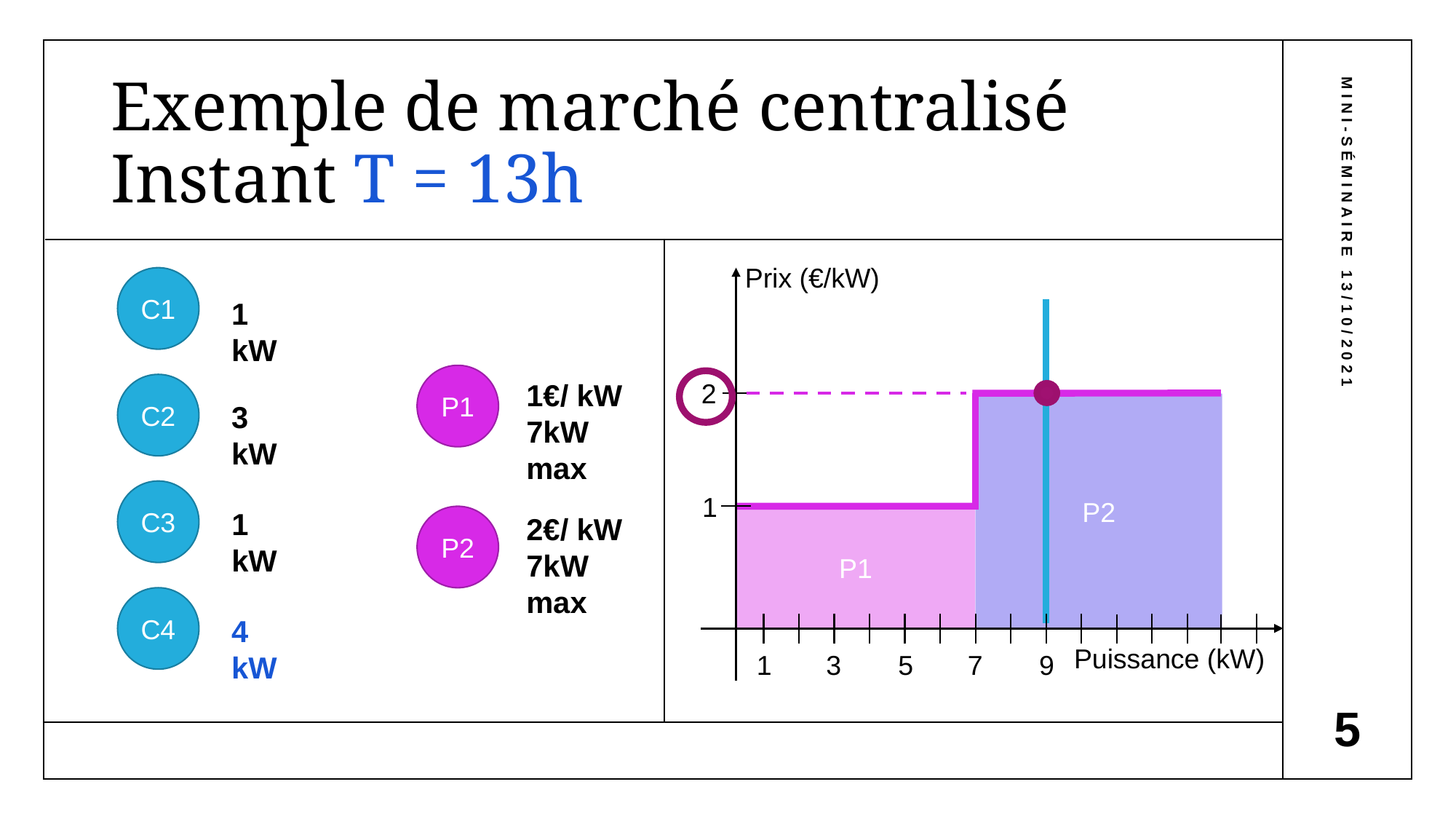

# Exemple de marché centralisé Instant T = 13h
Prix (€/kW)
2
1
Puissance (kW)
7
5
C1
1 kW
3 kW
1 kW
4 kW
Mini-séminaire 13/10/2021
P1
1€/ kW
7kW max
2€/ kW
7kW max

C2

P2
P1
C3
P2
C4
1
3
9
5